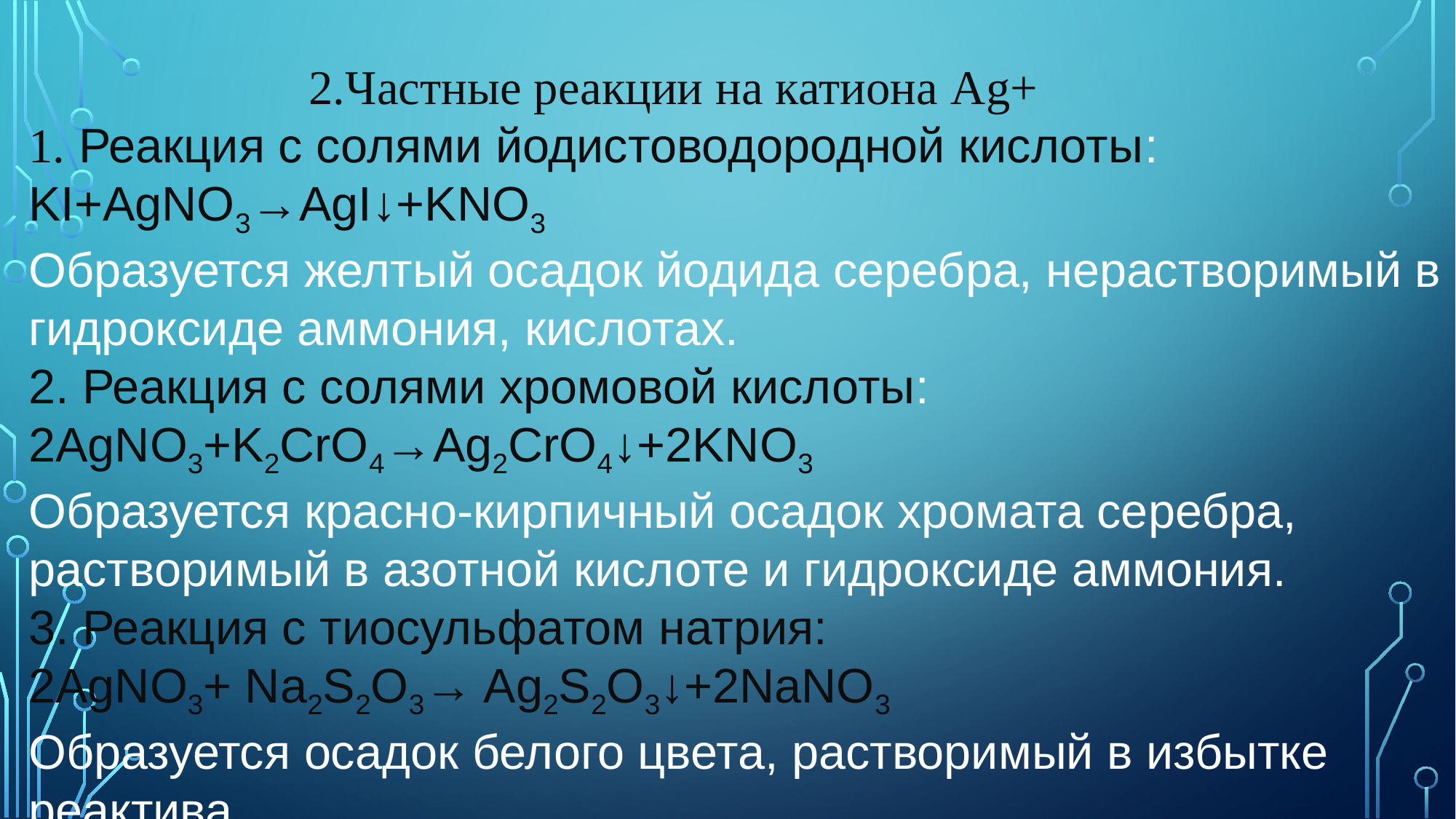

2.Частные реакции на катиона Ag+
1. Реакция с солями йодистоводородной кислоты:
KI+AgNO3→AgI↓+KNO3
Образуется желтый осадок йодида серебра, нерастворимый в
гидроксиде аммония, кислотах.
2. Реакция с солями хромовой кислоты:
2AgNO3+K2CrO4→Ag2CrO4↓+2KNO3
Образуется красно-кирпичный осадок хромата серебра,
растворимый в азотной кислоте и гидроксиде аммония.
3. Реакция с тиосульфатом натрия:
2AgNO3+ Na2S2O3→ Ag2S2O3↓+2NaNO3
Образуется осадок белого цвета, растворимый в избытке
реактива.